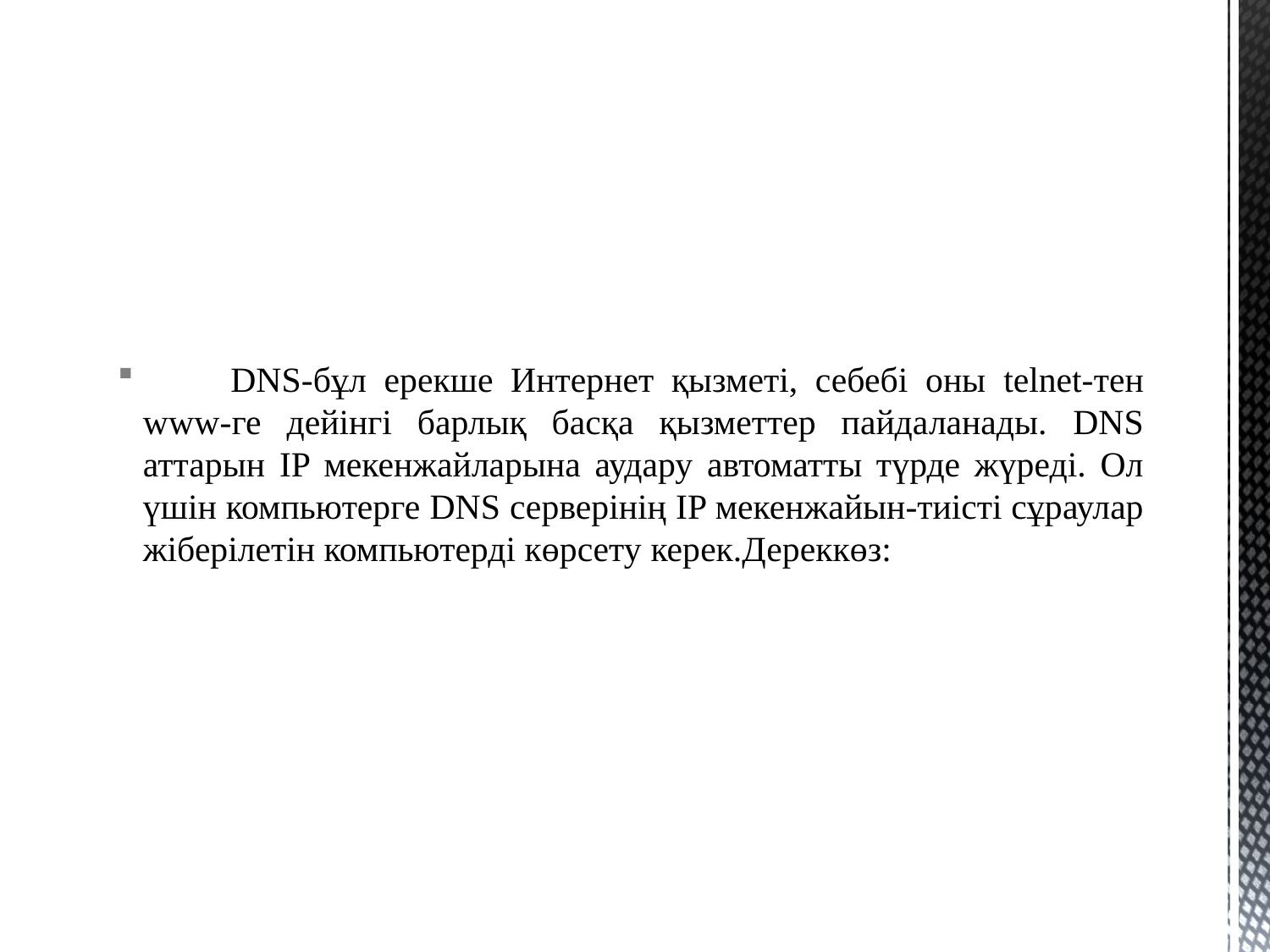

DNS-бұл ерекше Интернет қызметі, себебі оны telnet-тен www-ге дейінгі барлық басқа қызметтер пайдаланады. DNS аттарын IP мекенжайларына аудару автоматты түрде жүреді. Ол үшін компьютерге DNS серверінің IP мекенжайын-тиісті сұраулар жіберілетін компьютерді көрсету керек.Дереккөз: